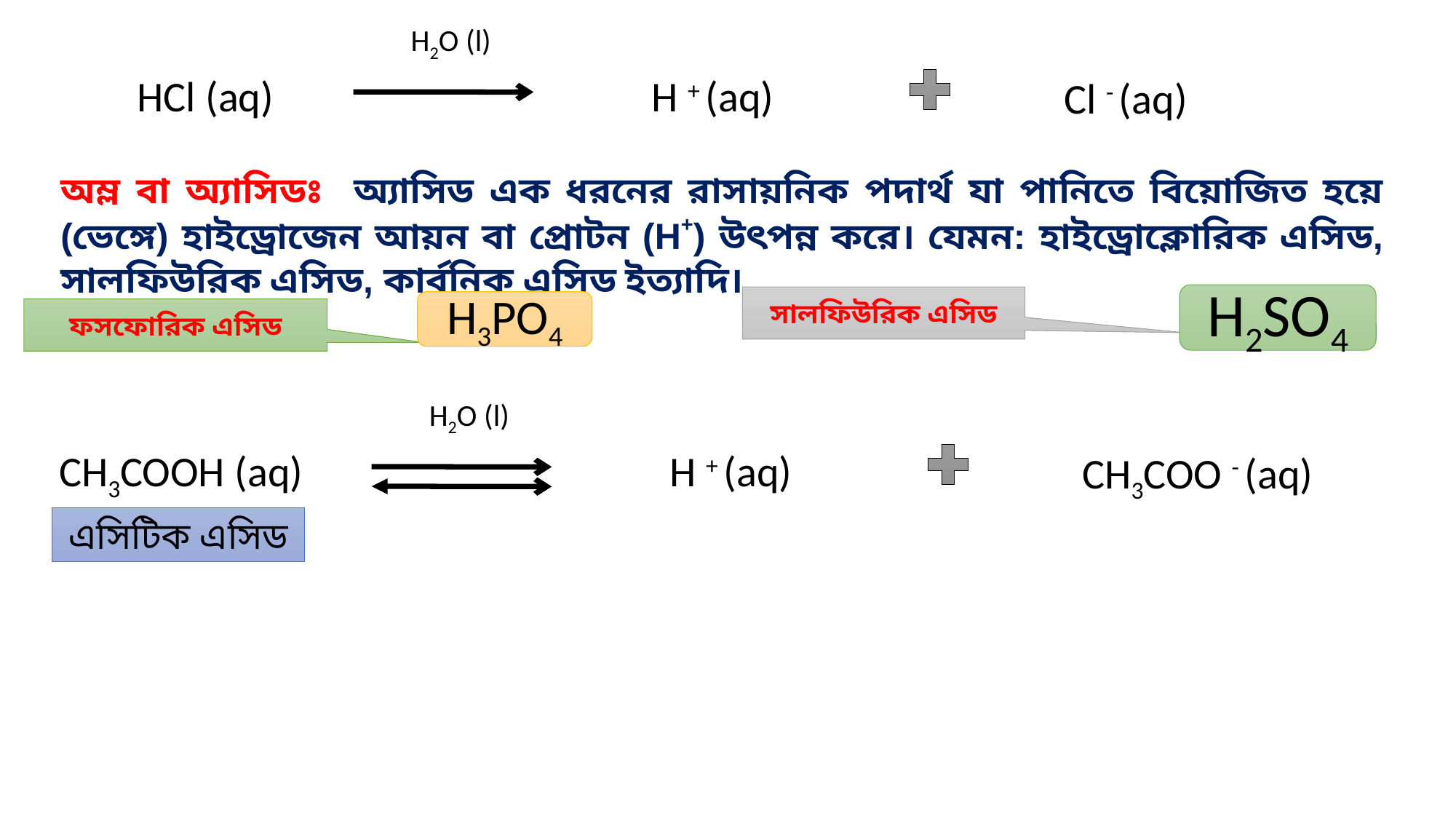

H2O (l)

HCl (aq)
H + (aq)
Cl - (aq)
অম্ল বা অ্যাসিডঃ  অ্যাসিড এক ধরনের রাসায়নিক পদার্থ যা পানিতে বিয়োজিত হয়ে (ভেঙ্গে) হাইড্রোজেন আয়ন বা প্রোটন (H+) উৎপন্ন করে। যেমন: হাইড্রোক্লোরিক এসিড, সালফিউরিক এসিড, কার্বনিক এসিড ইত্যাদি।
H2SO4
সালফিউরিক এসিড
H3PO4
ফসফোরিক এসিড
H2O (l)

CH3COOH (aq)
H + (aq)
CH3COO - (aq)
এসিটিক এসিড